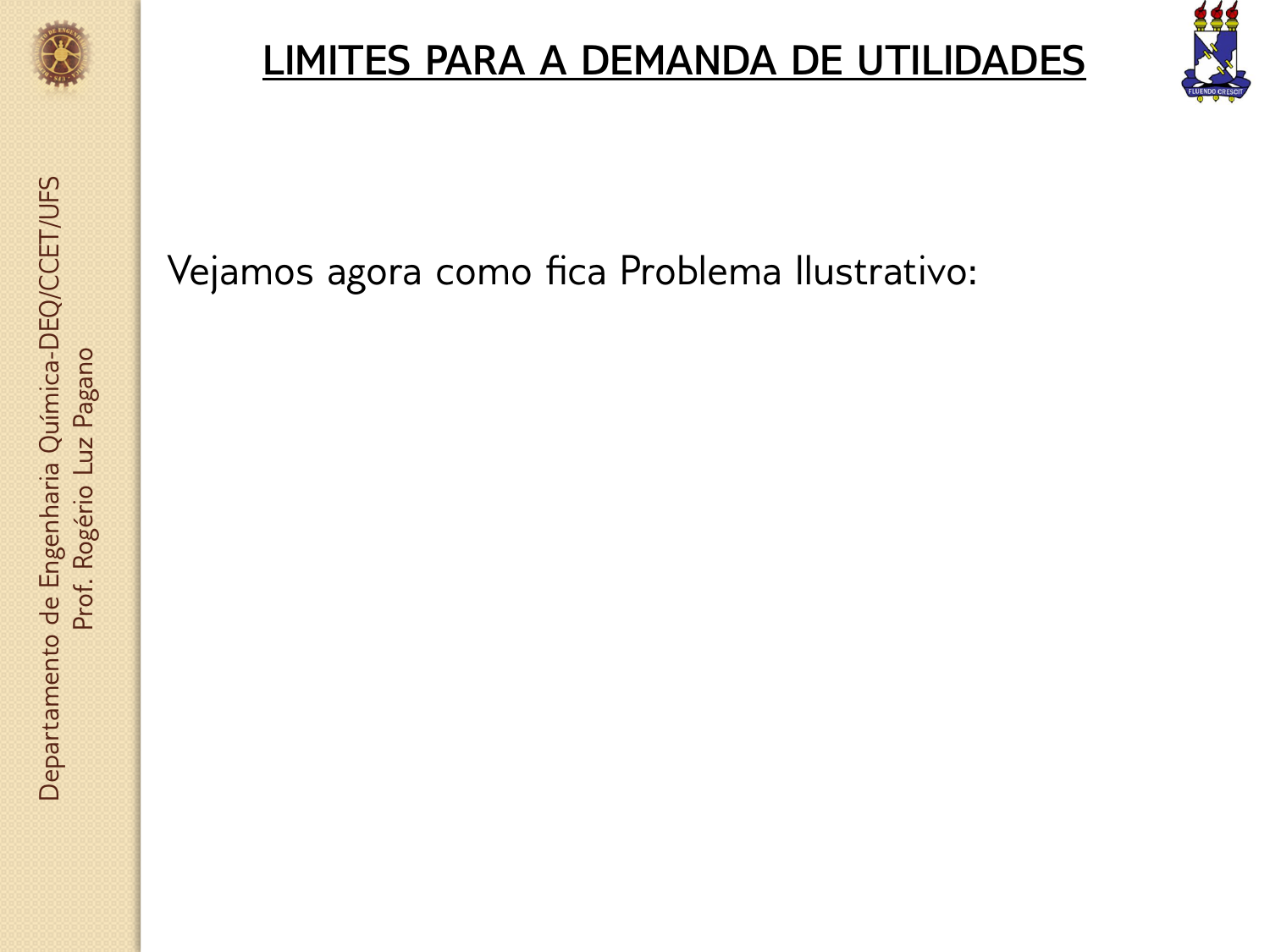

LIMITES PARA A DEMANDA DE UTILIDADES
Vejamos agora como fica Problema Ilustrativo: